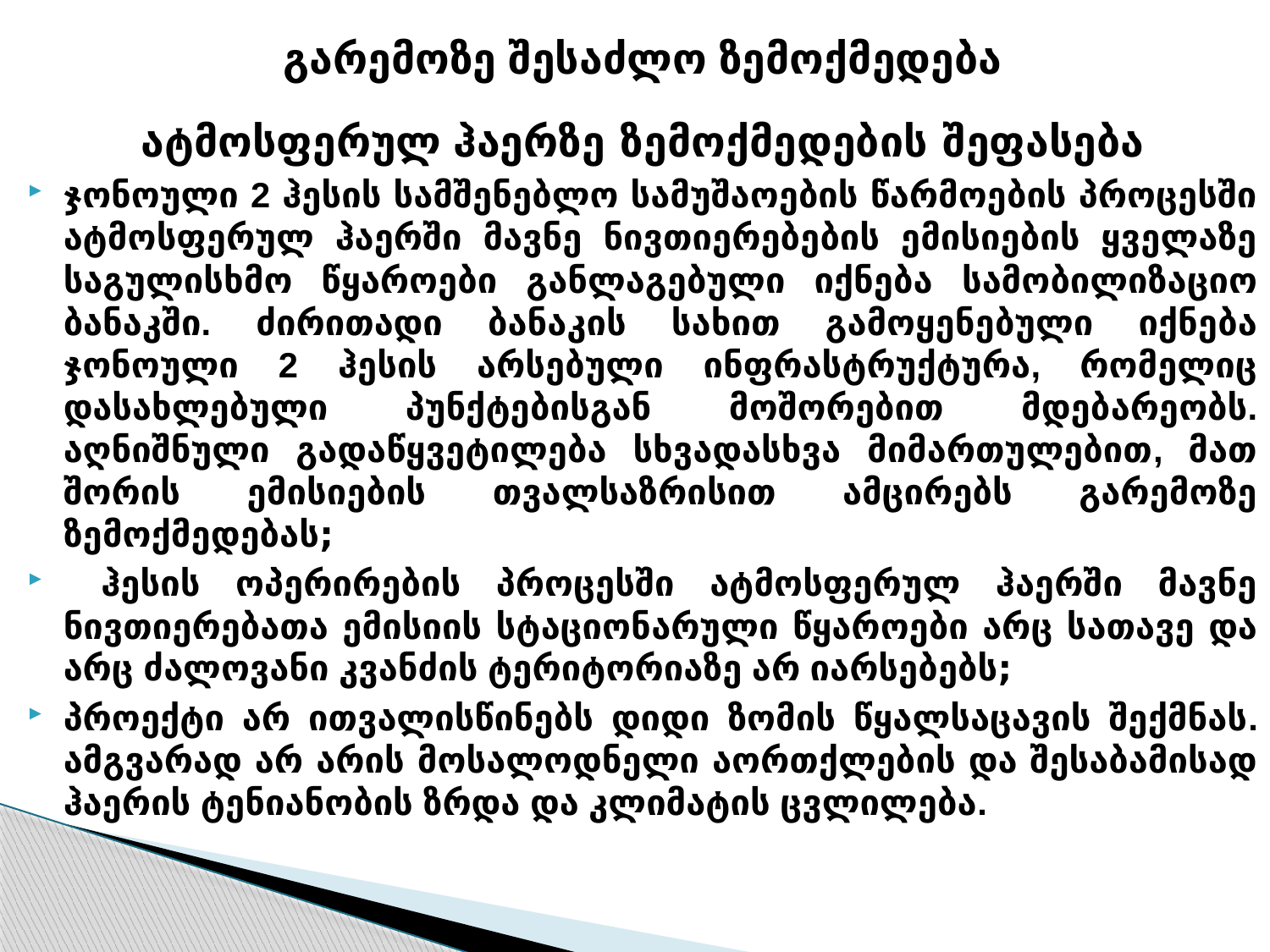

გარემოზე შესაძლო ზემოქმედება
ატმოსფერულ ჰაერზე ზემოქმედების შეფასება
ჯონოული 2 ჰესის სამშენებლო სამუშაოების წარმოების პროცესში ატმოსფერულ ჰაერში მავნე ნივთიერებების ემისიების ყველაზე საგულისხმო წყაროები განლაგებული იქნება სამობილიზაციო ბანაკში. ძირითადი ბანაკის სახით გამოყენებული იქნება ჯონოული 2 ჰესის არსებული ინფრასტრუქტურა, რომელიც დასახლებული პუნქტებისგან მოშორებით მდებარეობს. აღნიშნული გადაწყვეტილება სხვადასხვა მიმართულებით, მათ შორის ემისიების თვალსაზრისით ამცირებს გარემოზე ზემოქმედებას;
 ჰესის ოპერირების პროცესში ატმოსფერულ ჰაერში მავნე ნივთიერებათა ემისიის სტაციონარული წყაროები არც სათავე და არც ძალოვანი კვანძის ტერიტორიაზე არ იარსებებს;
პროექტი არ ითვალისწინებს დიდი ზომის წყალსაცავის შექმნას. ამგვარად არ არის მოსალოდნელი აორთქლების და შესაბამისად ჰაერის ტენიანობის ზრდა და კლიმატის ცვლილება.